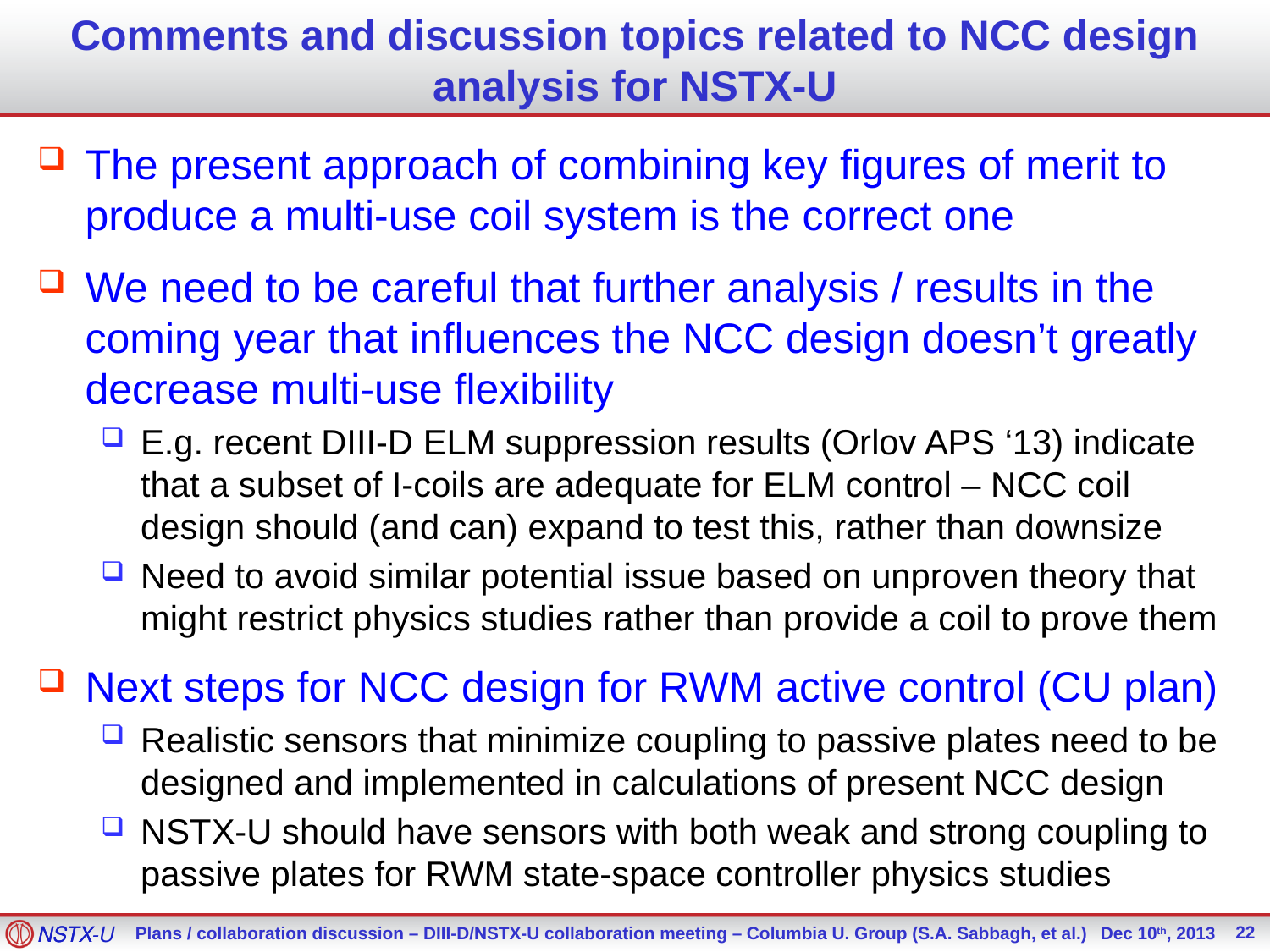

# Comments and discussion topics related to NCC design analysis for NSTX-U
The present approach of combining key figures of merit to produce a multi-use coil system is the correct one
We need to be careful that further analysis / results in the coming year that influences the NCC design doesn’t greatly decrease multi-use flexibility
E.g. recent DIII-D ELM suppression results (Orlov APS ‘13) indicate that a subset of I-coils are adequate for ELM control – NCC coil design should (and can) expand to test this, rather than downsize
Need to avoid similar potential issue based on unproven theory that might restrict physics studies rather than provide a coil to prove them
Next steps for NCC design for RWM active control (CU plan)
Realistic sensors that minimize coupling to passive plates need to be designed and implemented in calculations of present NCC design
NSTX-U should have sensors with both weak and strong coupling to passive plates for RWM state-space controller physics studies

22